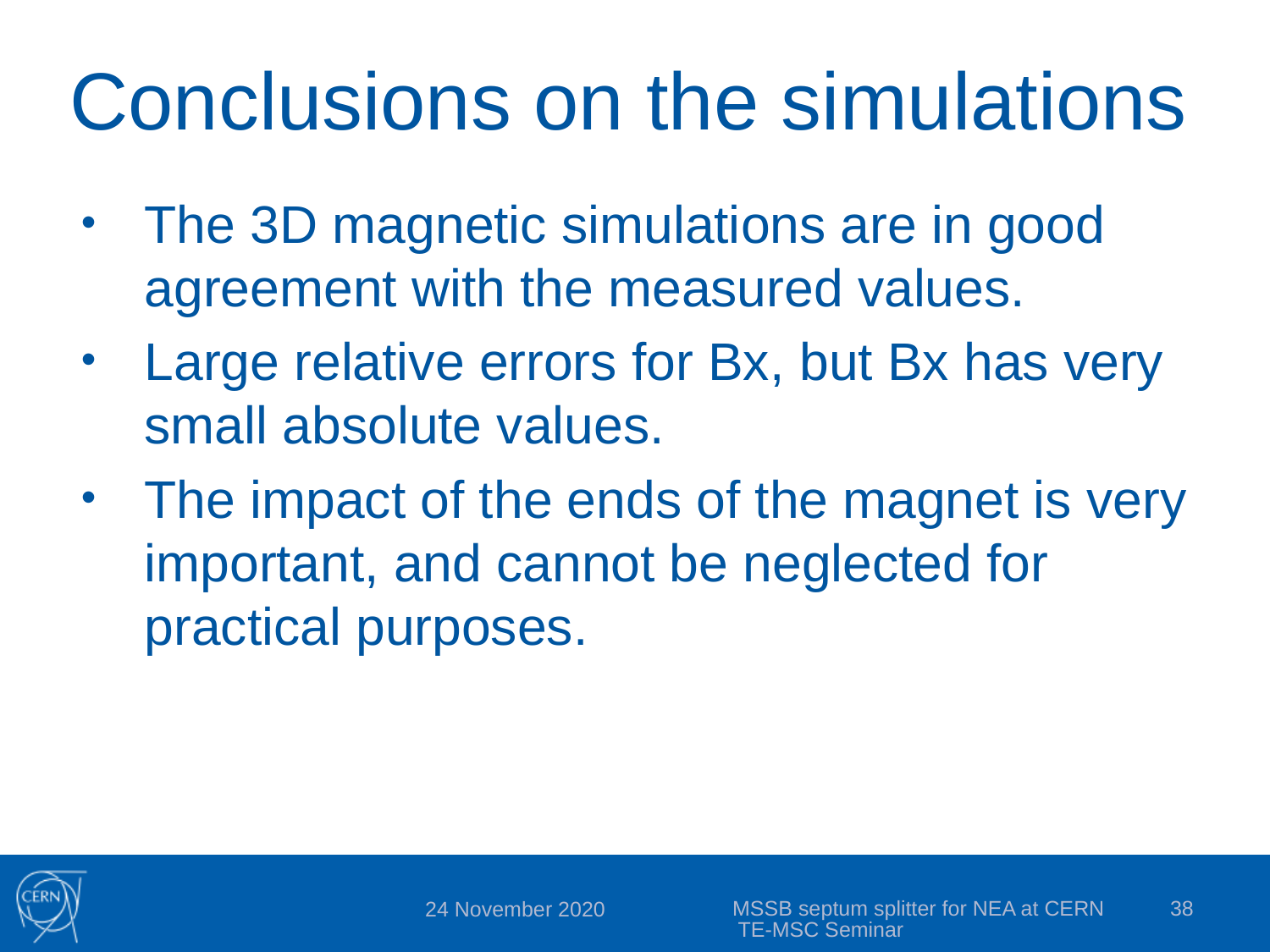

# Conclusions on the simulations
The 3D magnetic simulations are in good agreement with the measured values.
Large relative errors for Bx, but Bx has very small absolute values.
The impact of the ends of the magnet is very important, and cannot be neglected for practical purposes.
MSSB septum splitter for NEA at CERN TE-MSC Seminar
38
24 November 2020